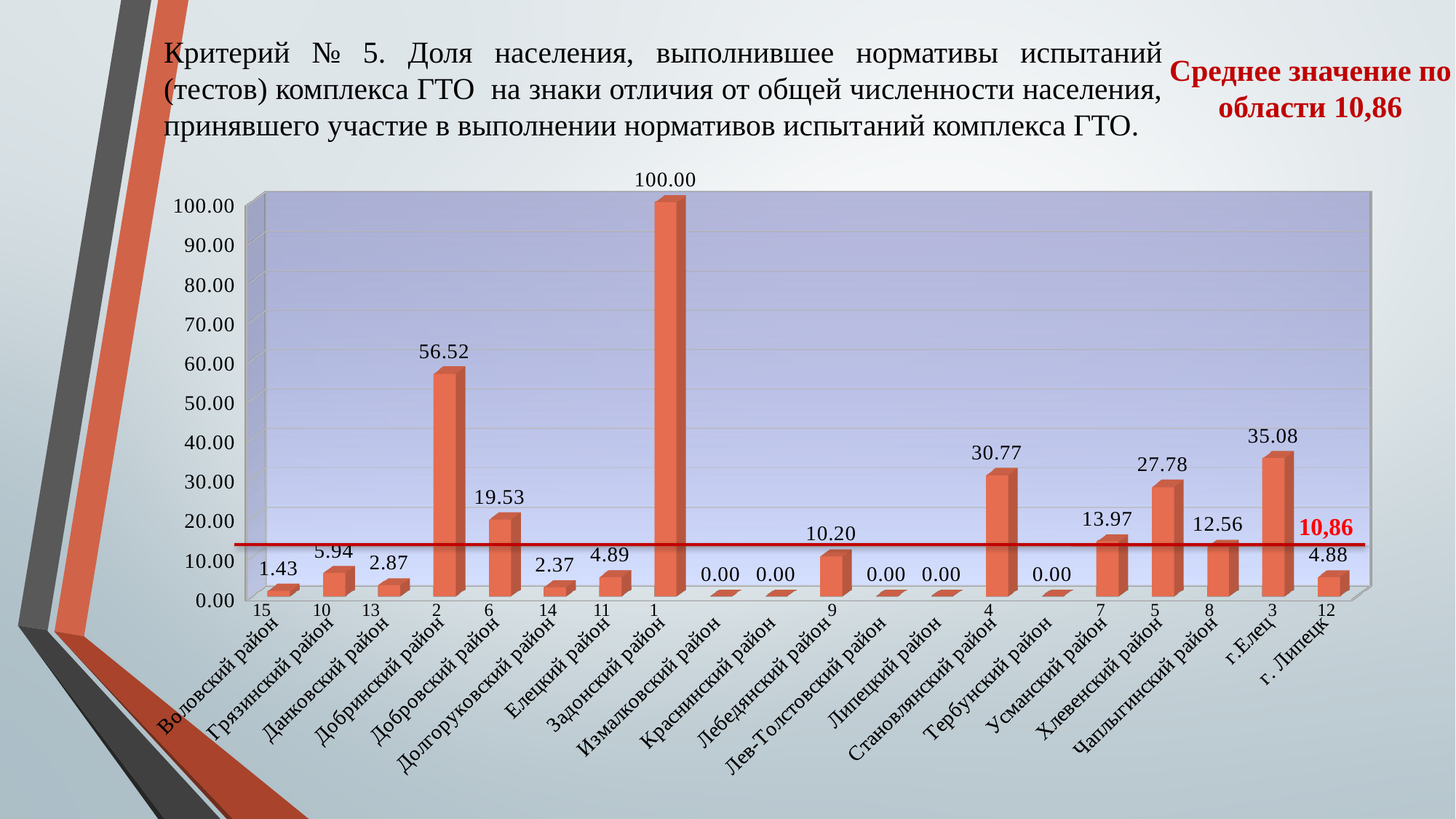

Критерий № 5. Доля населения, выполнившее нормативы испытаний (тестов) комплекса ГТО  на знаки отличия от общей численности населения, принявшего участие в выполнении нормативов испытаний комплекса ГТО.
Среднее значение по области 10,86

[unsupported chart]

10,86
2
12
3
5
7
4
9
1
11
14
6
10
15
13
8